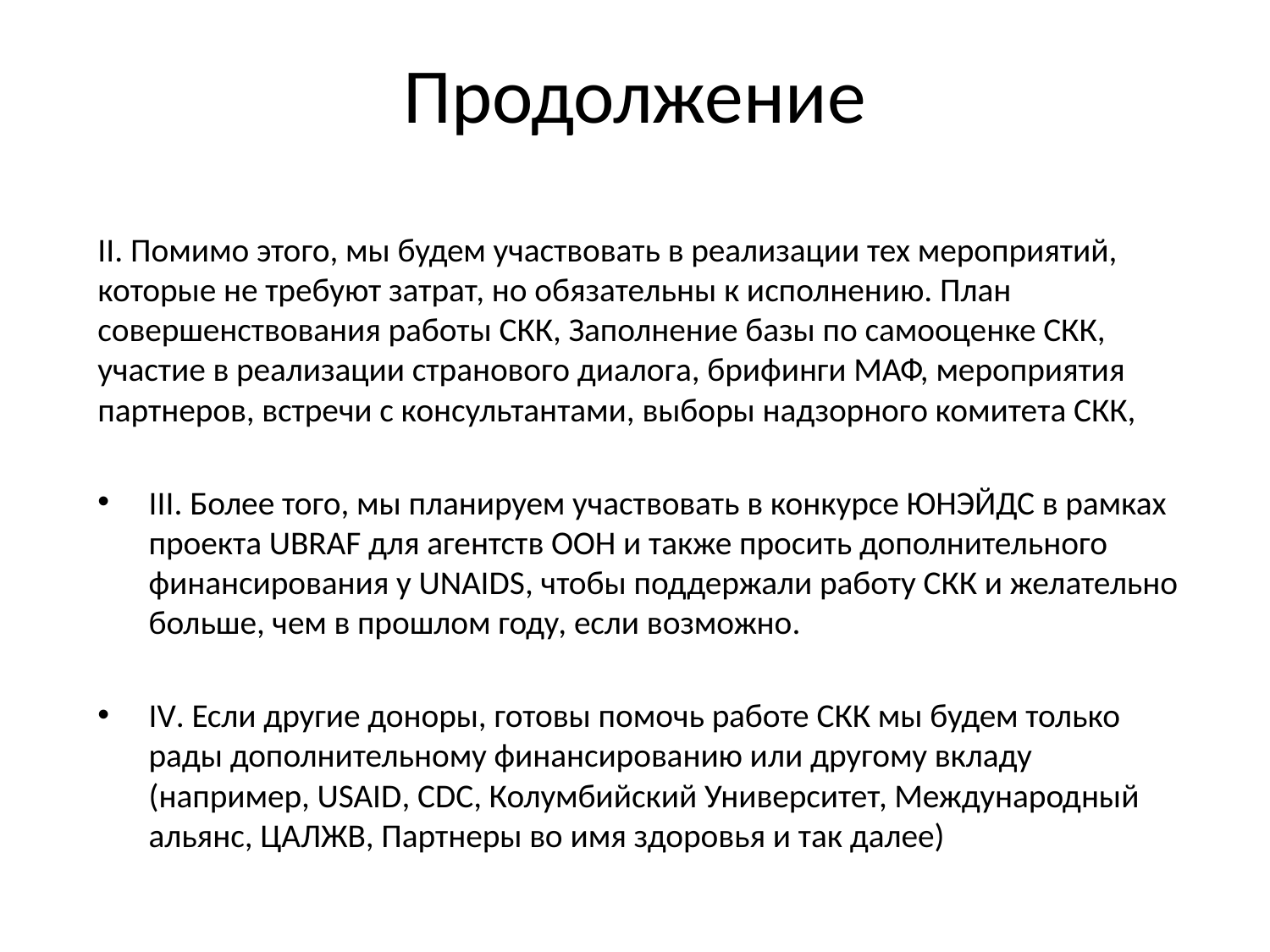

# Продолжение
II. Помимо этого, мы будем участвовать в реализации тех мероприятий, которые не требуют затрат, но обязательны к исполнению. План совершенствования работы СКК, Заполнение базы по самооценке СКК, участие в реализации странового диалога, брифинги МАФ, мероприятия партнеров, встречи с консультантами, выборы надзорного комитета СКК,

III. Более того, мы планируем участвовать в конкурсе ЮНЭЙДС в рамках проекта UBRAF для агентств ООН и также просить дополнительного финансирования у UNAIDS, чтобы поддержали работу СКК и желательно больше, чем в прошлом году, если возможно.

IV. Если другие доноры, готовы помочь работе СКК мы будем только рады дополнительному финансированию или другому вкладу (например, USAID, CDC, Колумбийский Университет, Международный альянс, ЦАЛЖВ, Партнеры во имя здоровья и так далее)